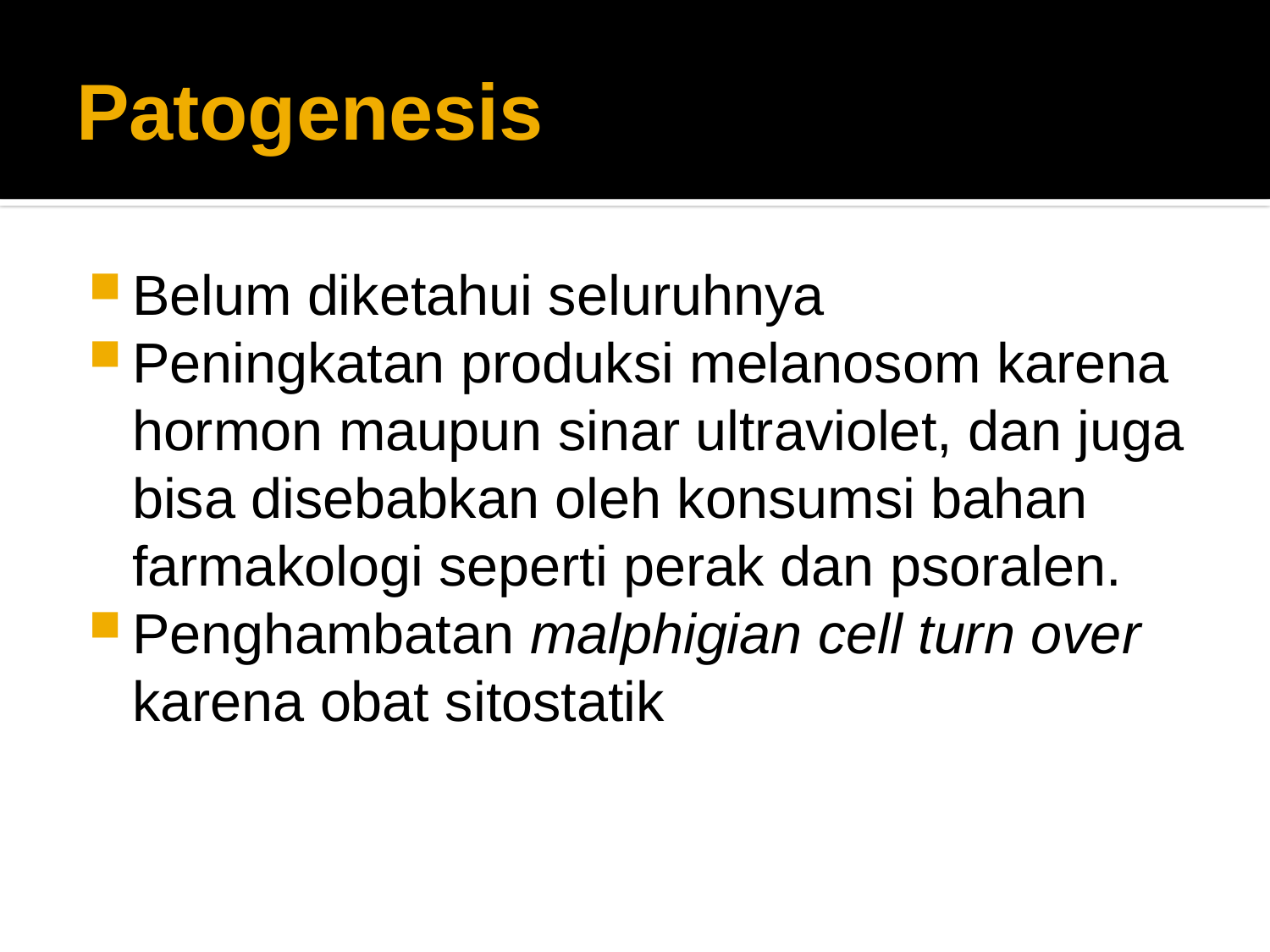

# Patogenesis
Belum diketahui seluruhnya
Peningkatan produksi melanosom karena hormon maupun sinar ultraviolet, dan juga bisa disebabkan oleh konsumsi bahan farmakologi seperti perak dan psoralen.
Penghambatan malphigian cell turn over karena obat sitostatik